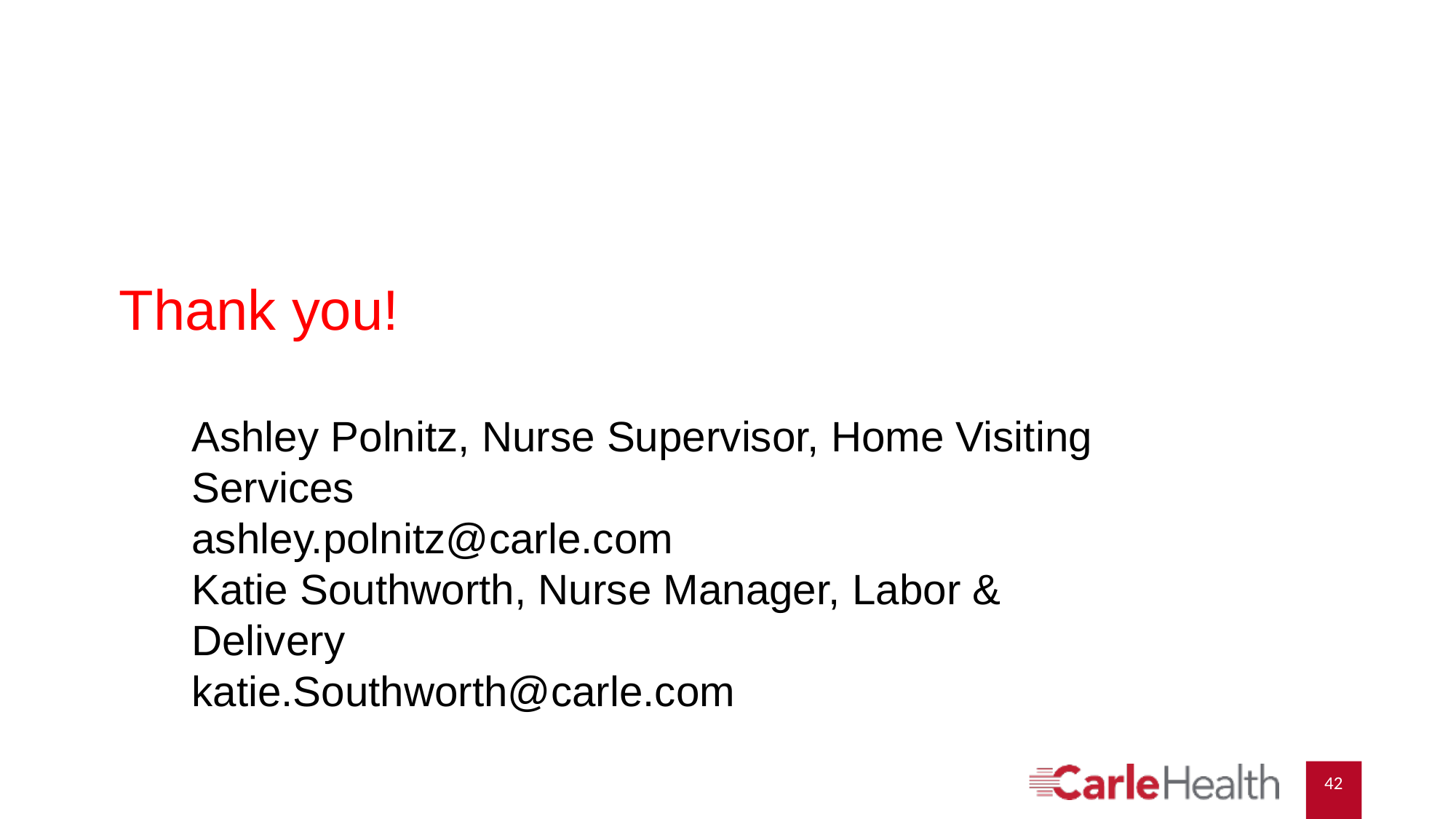

Thank you!

Ashley Polnitz, Nurse Supervisor, Home Visiting Services
ashley.polnitz@carle.com
Katie Southworth, Nurse Manager, Labor & Delivery
katie.Southworth@carle.com